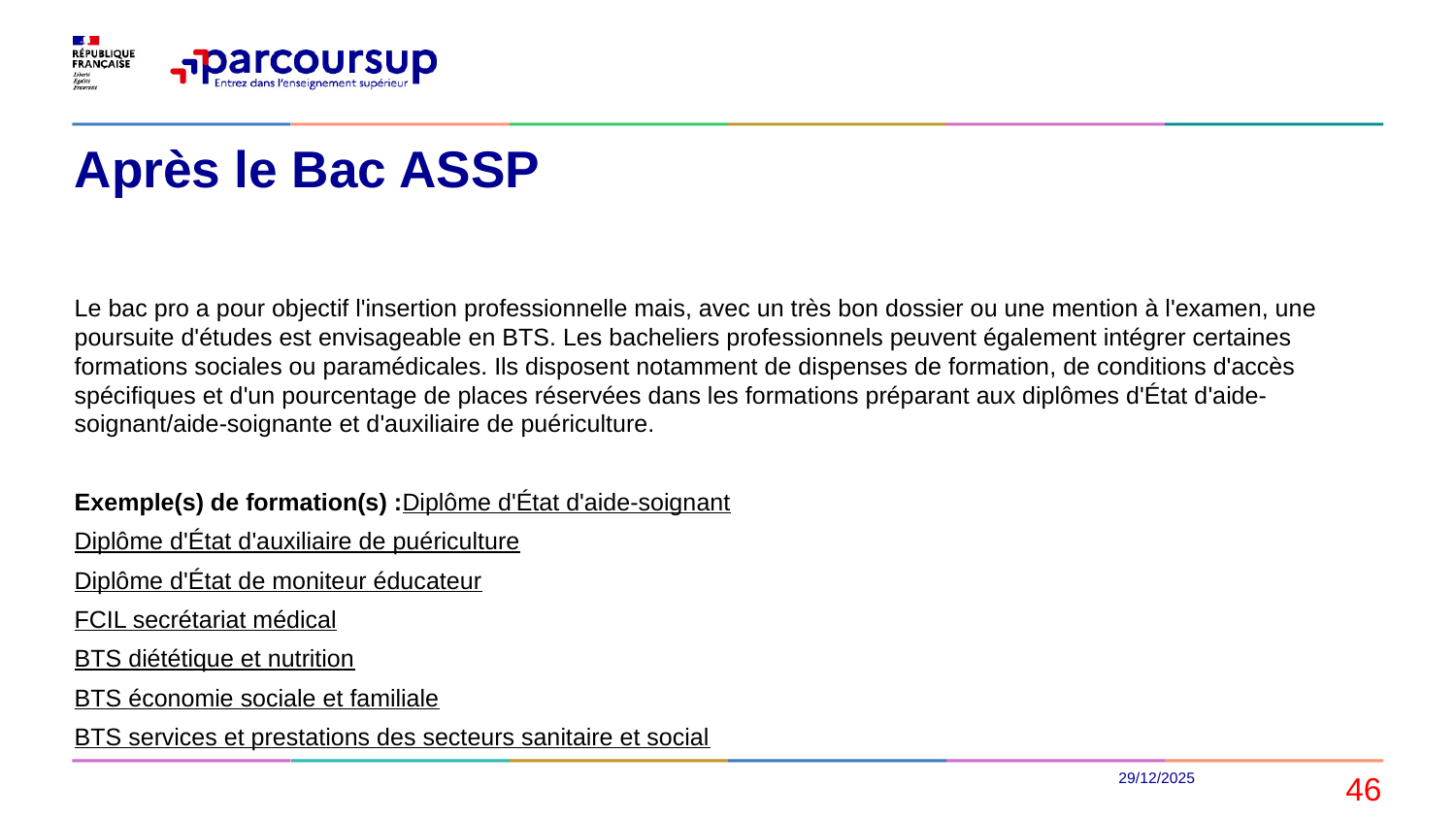

# Après le Bac ASSP
Le bac pro a pour objectif l'insertion professionnelle mais, avec un très bon dossier ou une mention à l'examen, une poursuite d'études est envisageable en BTS. Les bacheliers professionnels peuvent également intégrer certaines formations sociales ou paramédicales. Ils disposent notamment de dispenses de formation, de conditions d'accès spécifiques et d'un pourcentage de places réservées dans les formations préparant aux diplômes d'État d'aide-soignant/aide-soignante et d'auxiliaire de puériculture.

Exemple(s) de formation(s) :Diplôme d'État d'aide-soignant
Diplôme d'État d'auxiliaire de puériculture
Diplôme d'État de moniteur éducateur
FCIL secrétariat médical
BTS diététique et nutrition
BTS économie sociale et familiale
BTS services et prestations des secteurs sanitaire et social

29/12/2025
46